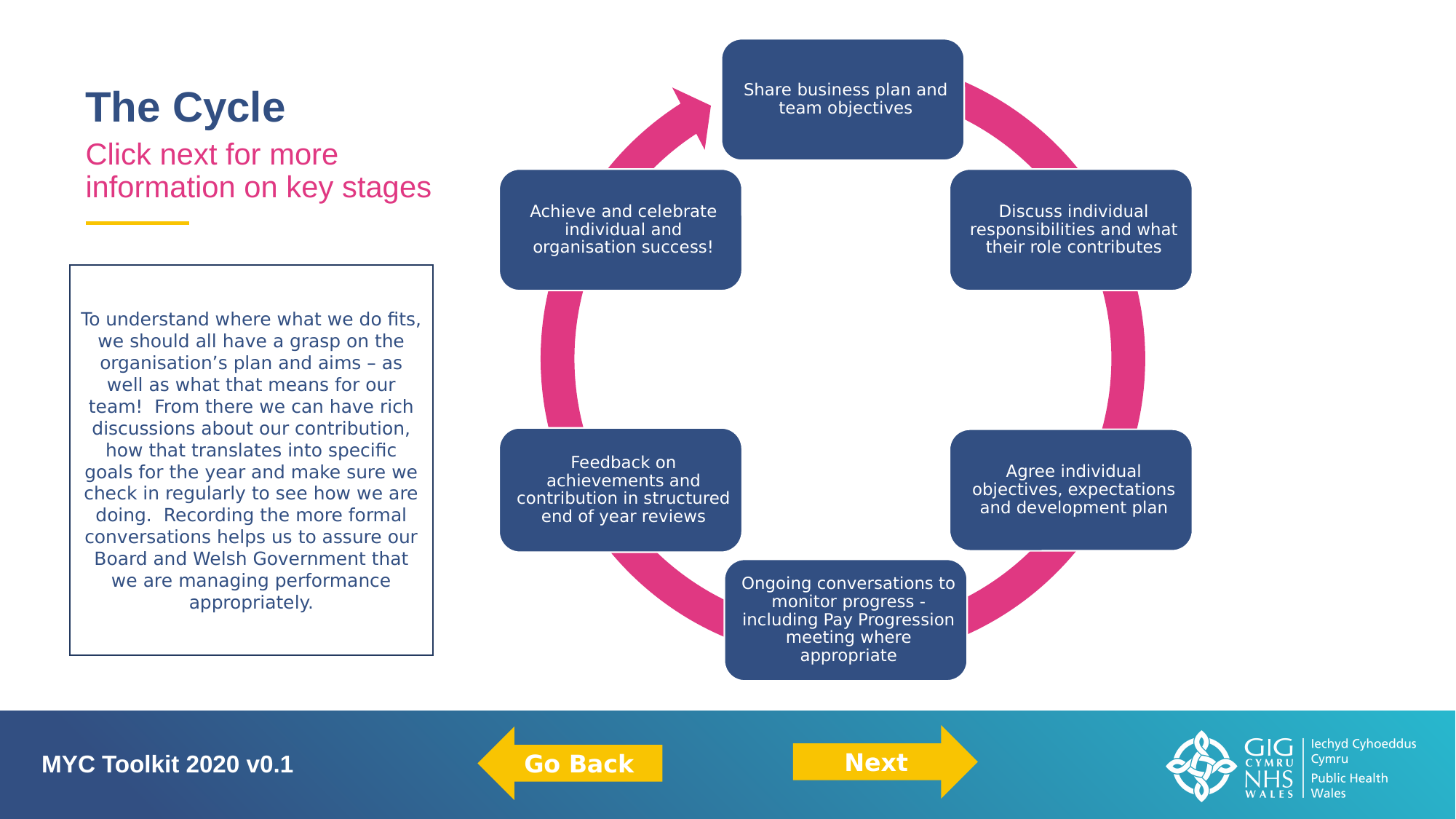

Share business plan and team objectives
Discuss individual responsibilities and what their role contributes
Agree individual objectives, expectations and development plan
Ongoing conversations to monitor progress - including Pay Progression meeting where appropriate
Feedback on achievements and contribution in structured end of year reviews
Achieve and celebrate individual and organisation success!
The Cycle
Click next for more information on key stages
To understand where what we do fits, we should all have a grasp on the organisation’s plan and aims – as well as what that means for our team!  From there we can have rich discussions about our contribution, how that translates into specific goals for the year and make sure we check in regularly to see how we are doing.  Recording the more formal conversations helps us to assure our Board and Welsh Government that we are managing performance appropriately.
Next
Go Back
MYC Toolkit 2020 v0.1